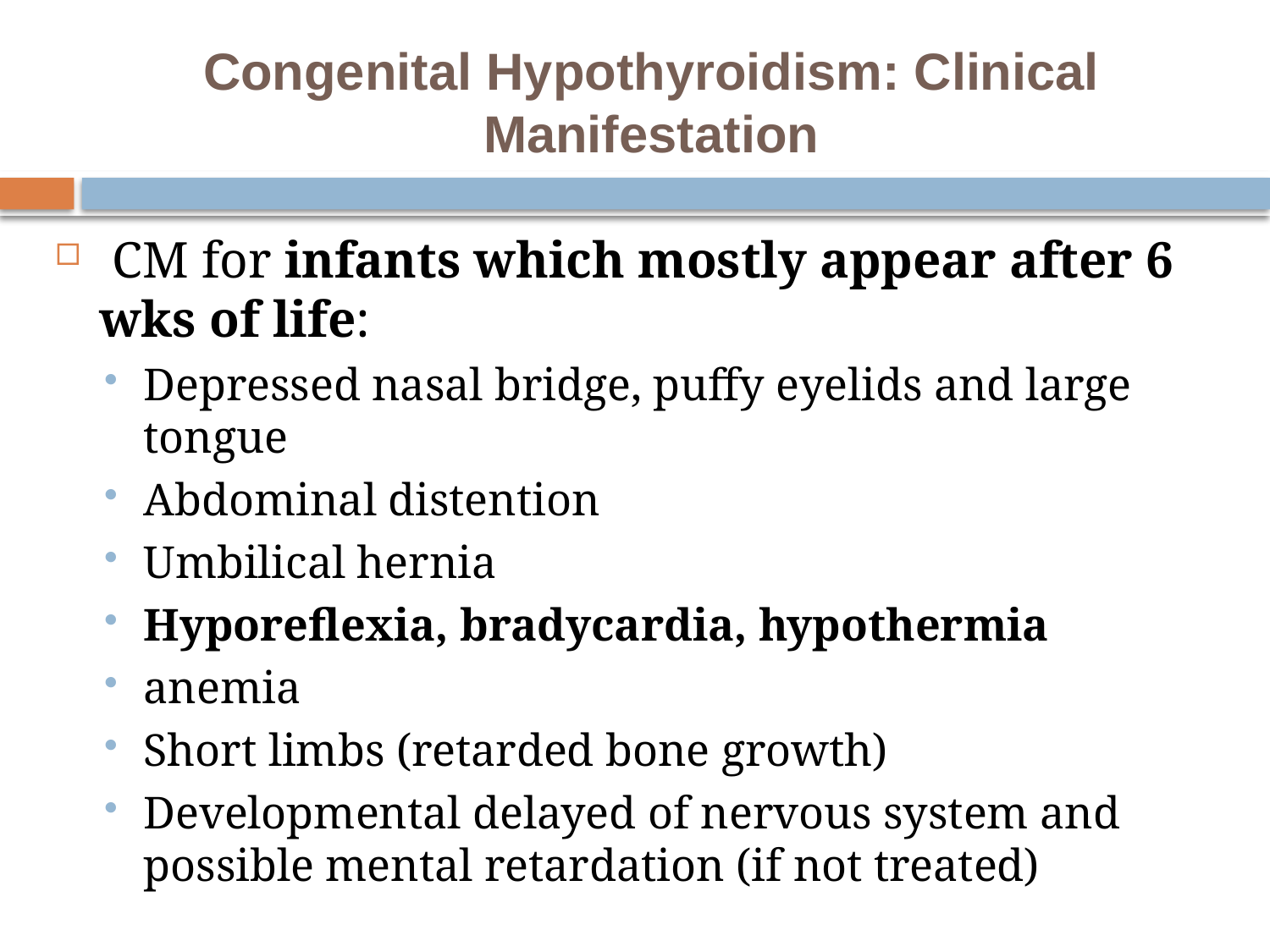

# Congenital Hypothyroidism: Clinical Manifestation
 CM for infants which mostly appear after 6 wks of life:
Depressed nasal bridge, puffy eyelids and large tongue
Abdominal distention
Umbilical hernia
Hyporeflexia, bradycardia, hypothermia
anemia
Short limbs (retarded bone growth)
Developmental delayed of nervous system and possible mental retardation (if not treated)